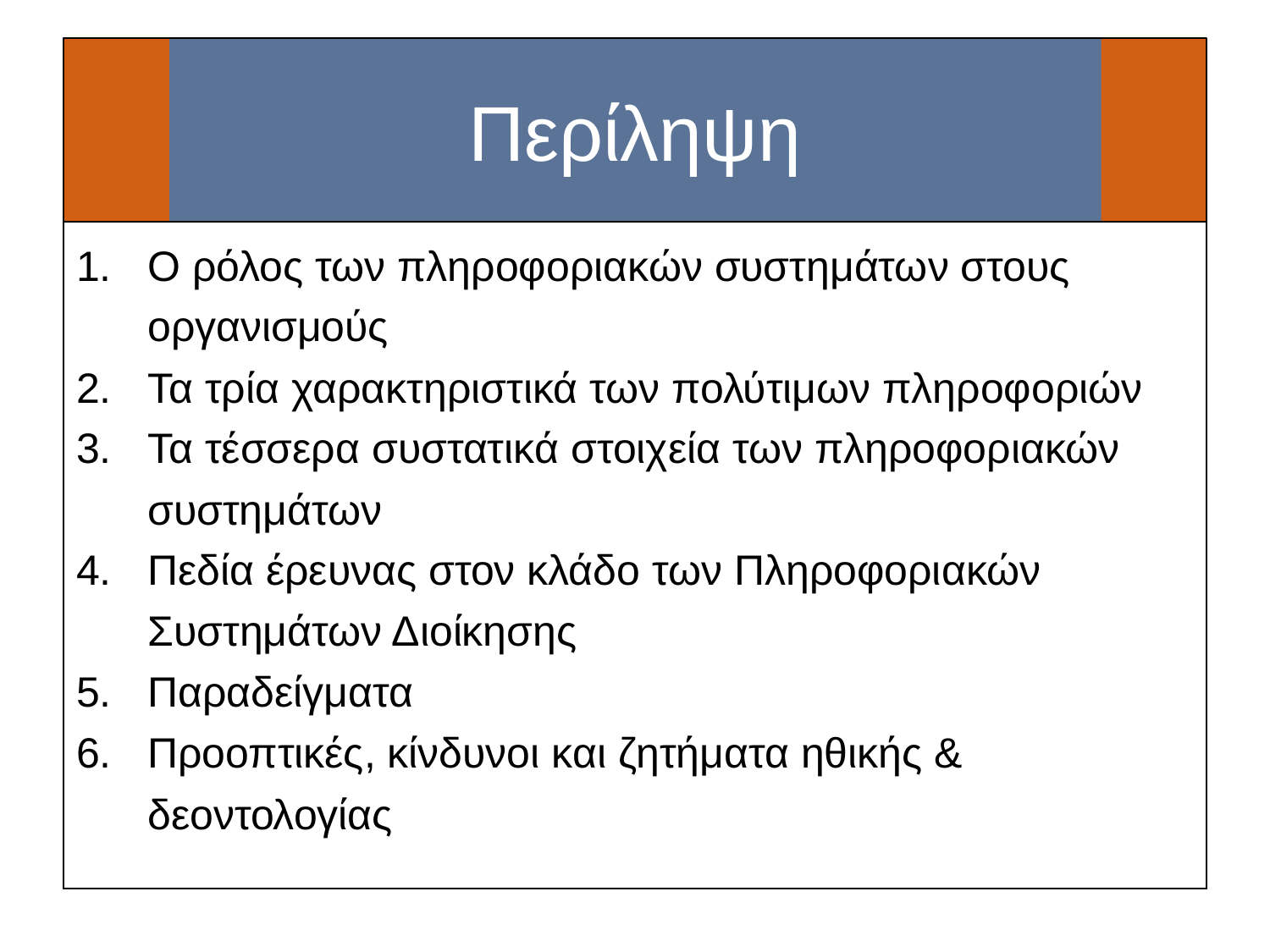

# Περίληψη

Ο ρόλος των πληροφοριακών συστημάτων στους οργανισμούς
Τα τρία χαρακτηριστικά των πολύτιμων πληροφοριών
Τα τέσσερα συστατικά στοιχεία των πληροφοριακών συστημάτων
Πεδία έρευνας στον κλάδο των Πληροφοριακών Συστημάτων Διοίκησης
Παραδείγματα
Προοπτικές, κίνδυνοι και ζητήματα ηθικής & δεοντολογίας